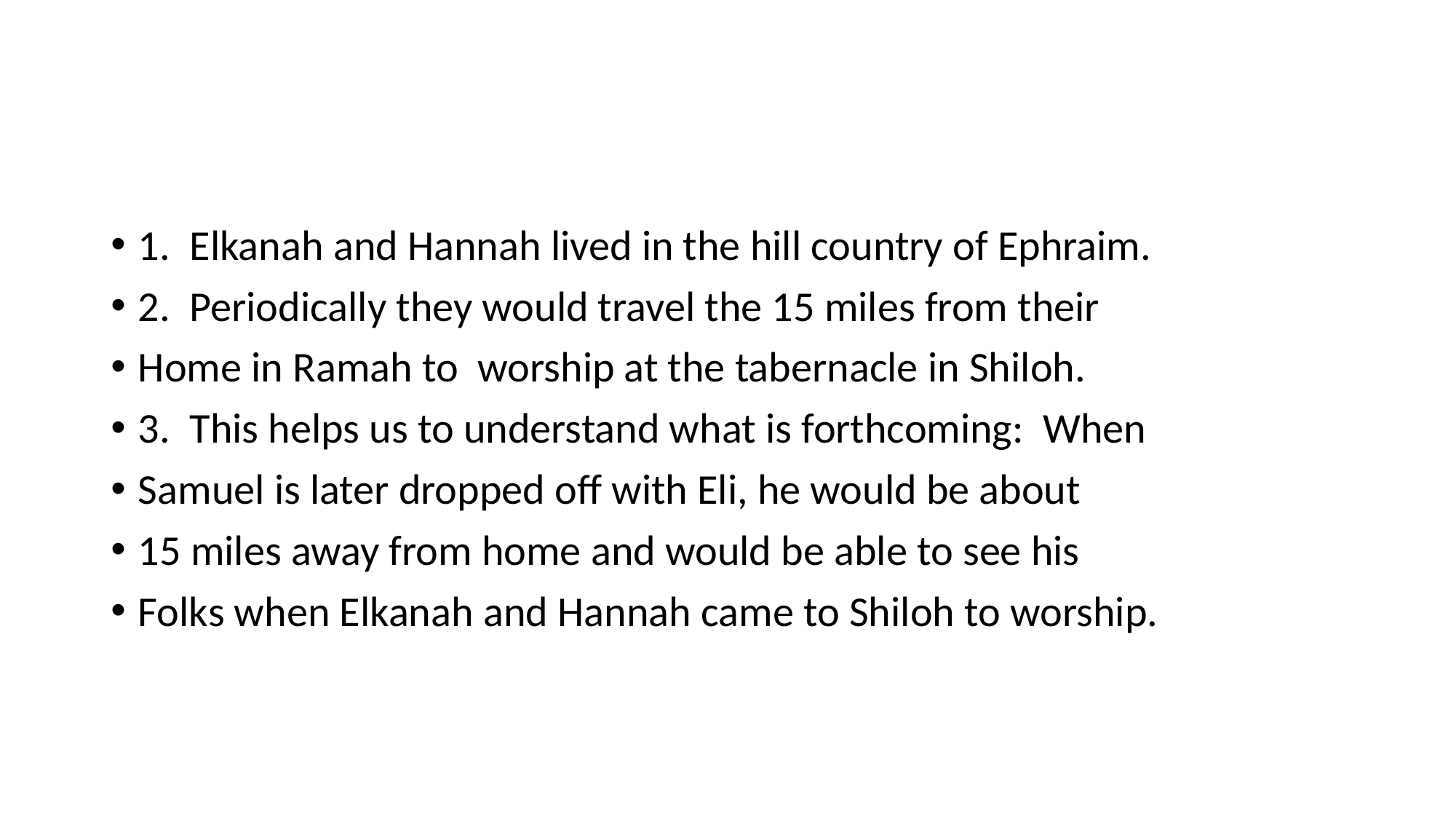

#
1.  Elkanah and Hannah lived in the hill country of Ephraim.
2.  Periodically they would travel the 15 miles from their
Home in Ramah to  worship at the tabernacle in Shiloh.
3.  This helps us to understand what is forthcoming:  When
Samuel is later dropped off with Eli, he would be about
15 miles away from home and would be able to see his
Folks when Elkanah and Hannah came to Shiloh to worship.